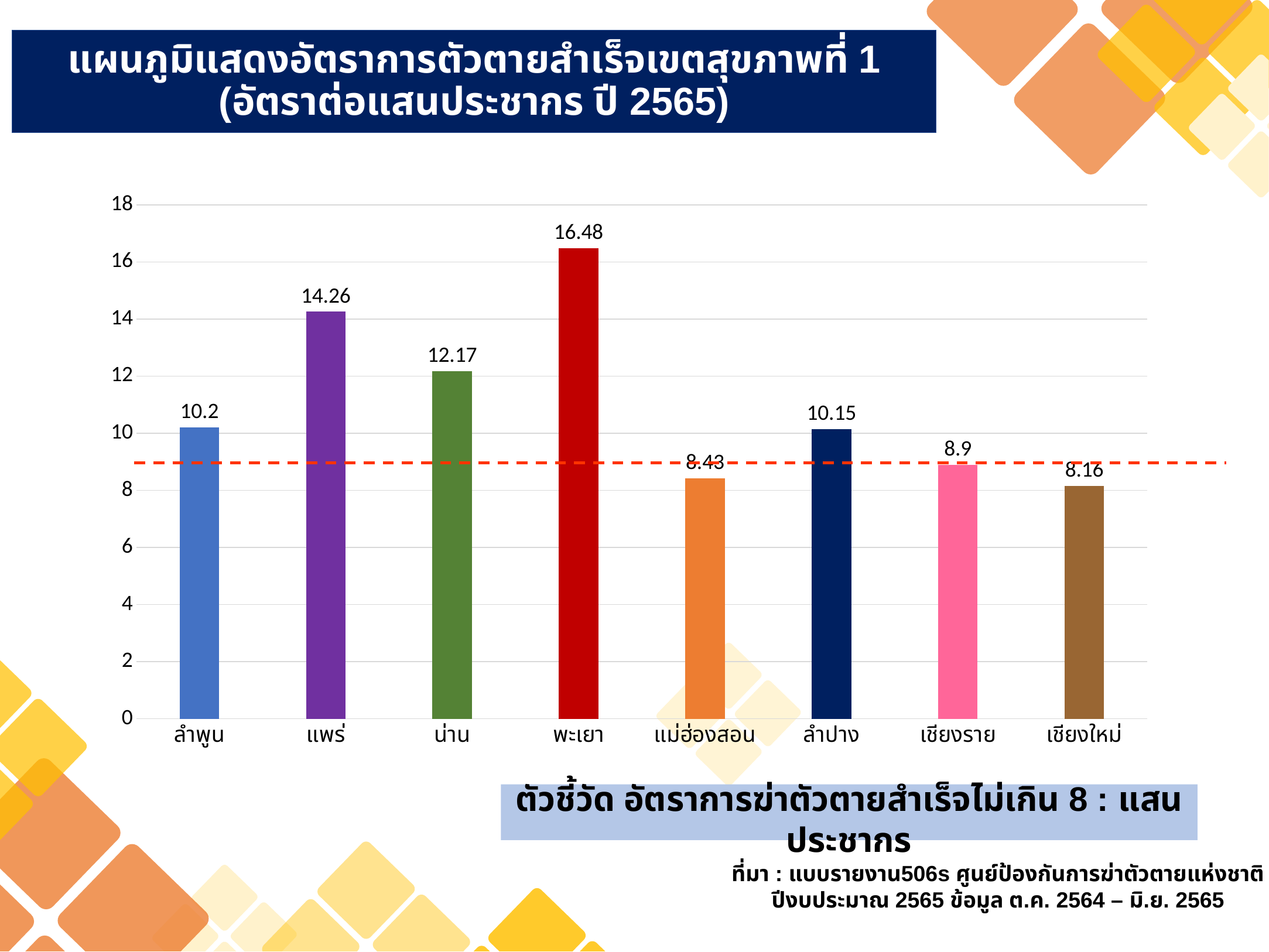

# แผนภูมิแสดงอัตราการตัวตายสำเร็จเขตสุขภาพที่ 1 (อัตราต่อแสนประชากร ปี 2565)

### Chart

| Category | อัตราต่อแสนปชกเขต1 |
|---|---|
| ลำพูน | 10.2 |
| แพร่ | 14.26 |
| น่าน | 12.17 |
| พะเยา | 16.48 |
| แม่ฮ่องสอน | 8.43 |
| ลำปาง | 10.15 |
| เชียงราย | 8.9 |
| เชียงใหม่ | 8.16 |

ตัวชี้วัด อัตราการฆ่าตัวตายสำเร็จไม่เกิน 8 : แสนประชากร

ที่มา : แบบรายงาน506s ศูนย์ป้องกันการฆ่าตัวตายแห่งชาติ
ปีงบประมาณ 2565 ข้อมูล ต.ค. 2564 – มิ.ย. 2565